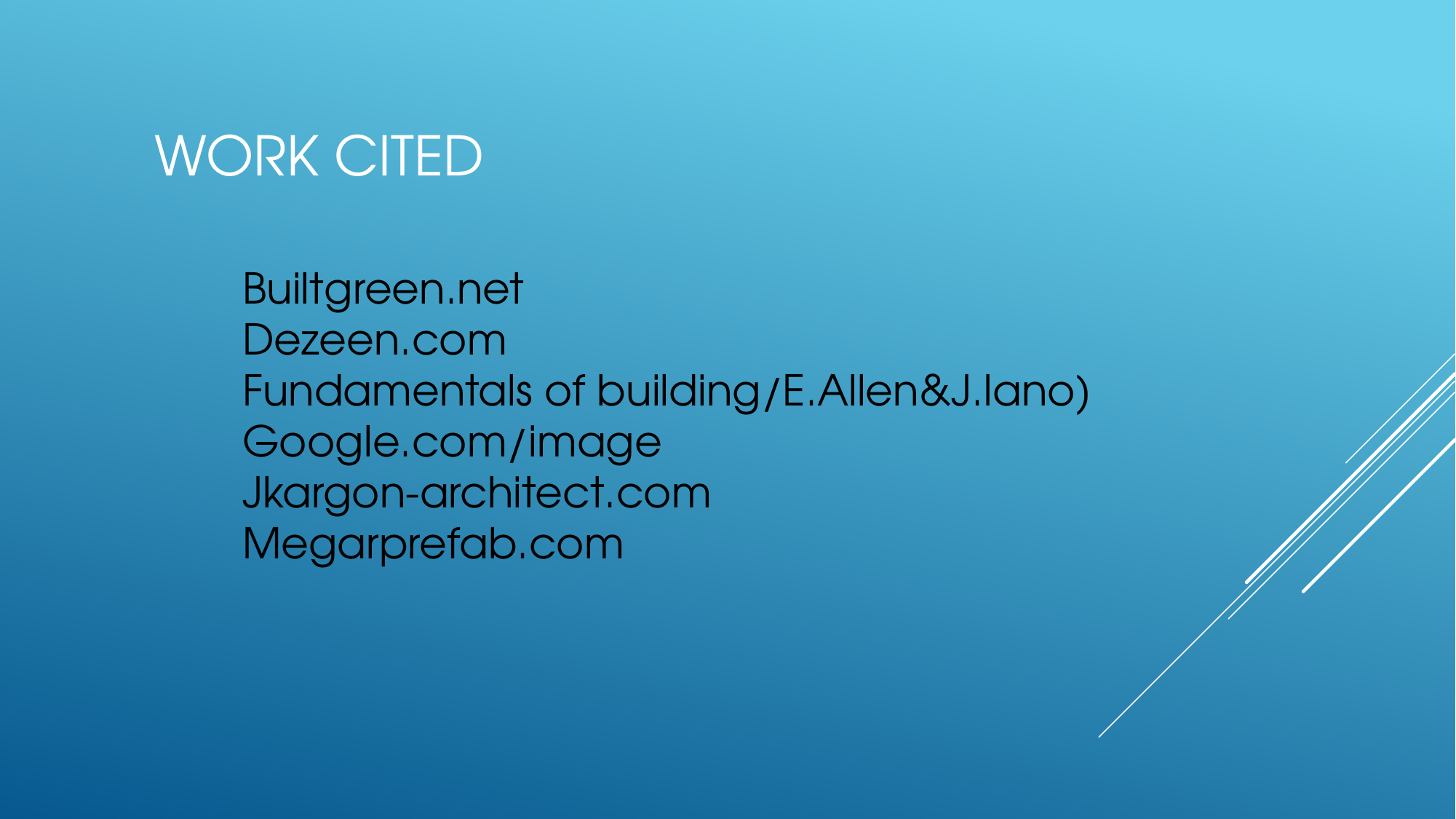

# Work cited
Builtgreen.net
Dezeen.com
Fundamentals of building/E.Allen&J.Iano)
Google.com/image
Jkargon-architect.com
Megarprefab.com